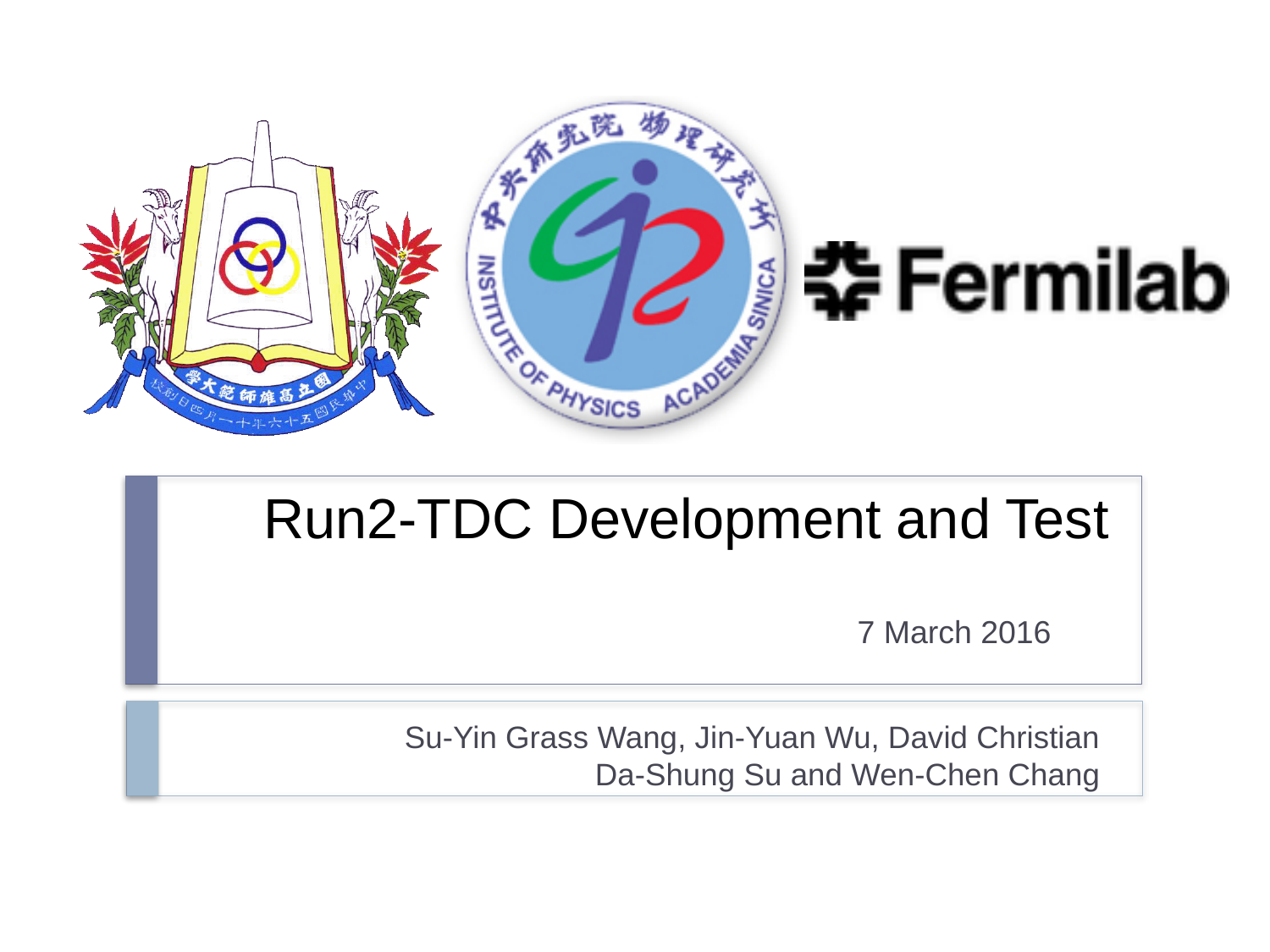

# Run2-TDC Development and Test
7 March 2016
Su-Yin Grass Wang, Jin-Yuan Wu, David Christian
Da-Shung Su and Wen-Chen Chang